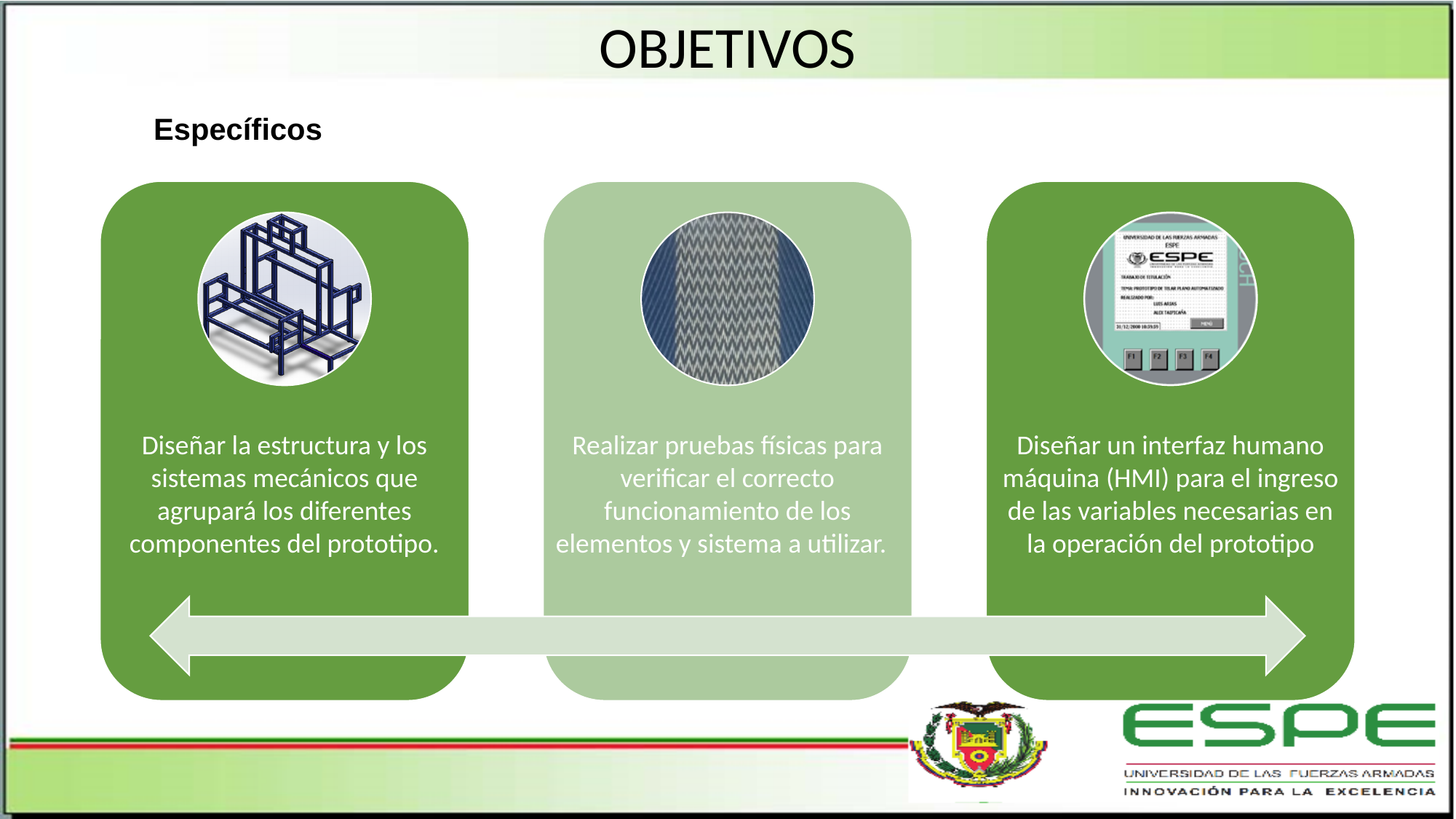

# OBJETIVOS
Específicos
Diseñar la estructura y los sistemas mecánicos que agrupará los diferentes componentes del prototipo.
Realizar pruebas físicas para verificar el correcto funcionamiento de los elementos y sistema a utilizar.
Diseñar un interfaz humano máquina (HMI) para el ingreso de las variables necesarias en la operación del prototipo